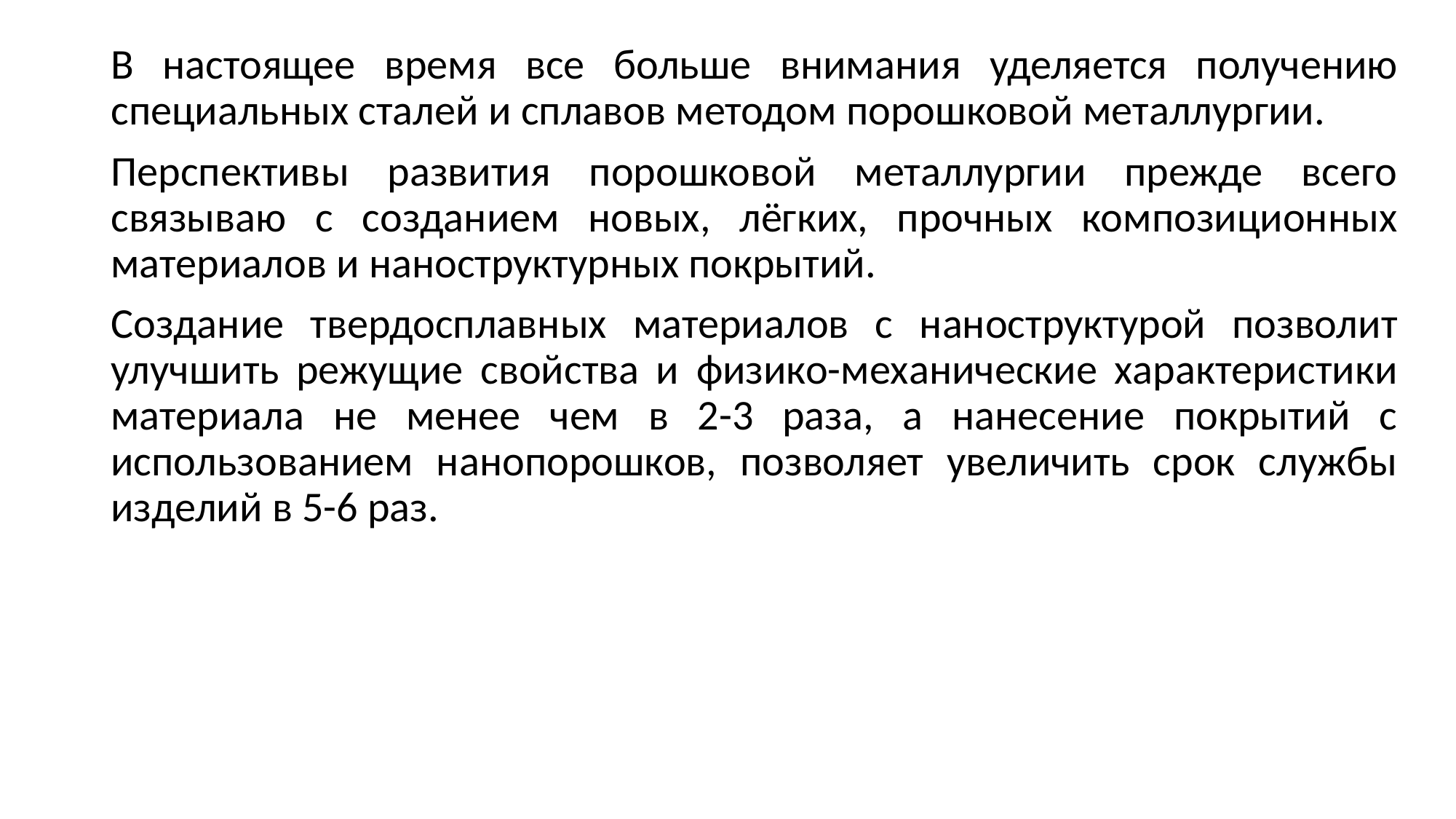

В настоящее время все больше внимания уделяется получению специальных сталей и сплавов методом порошковой металлургии.
Перспективы развития порошковой металлургии прежде всего связываю с созданием новых, лёгких, прочных композиционных материалов и наноструктурных покрытий.
Создание твердосплавных материалов с наноструктурой позволит улучшить режущие свойства и физико-механические характеристики материала не менее чем в 2-3 раза, а нанесение покрытий с использованием нанопорошков, позволяет увеличить срок службы изделий в 5-6 раз.